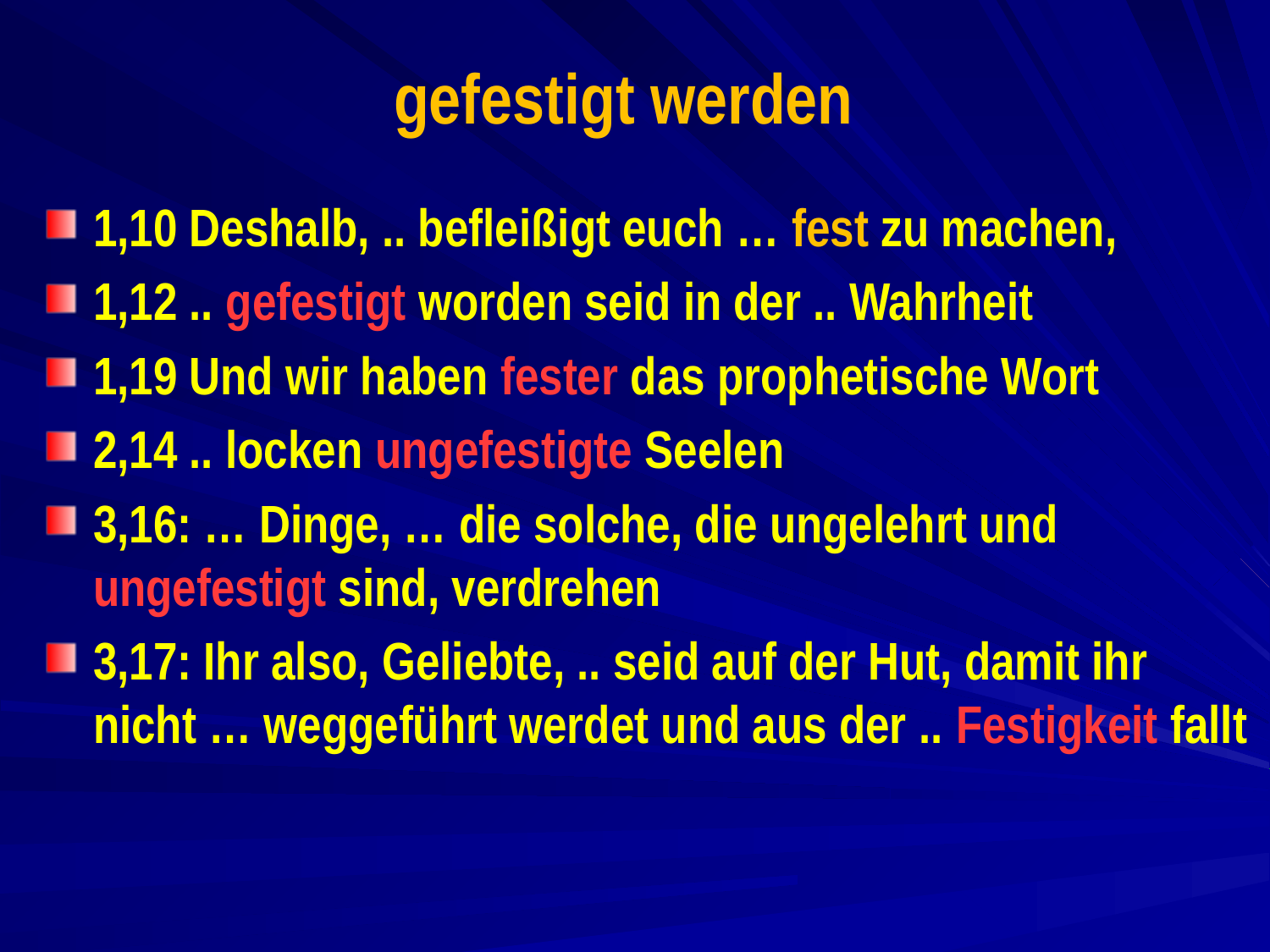

# gefestigt werden
1,10 Deshalb, .. befleißigt euch … fest zu machen,
1,12 .. gefestigt worden seid in der .. Wahrheit
1,19 Und wir haben fester das prophetische Wort
2,14 .. locken ungefestigte Seelen
3,16: … Dinge, … die solche, die ungelehrt und ungefestigt sind, verdrehen
3,17: Ihr also, Geliebte, .. seid auf der Hut, damit ihr nicht … weggeführt werdet und aus der .. Festigkeit fallt